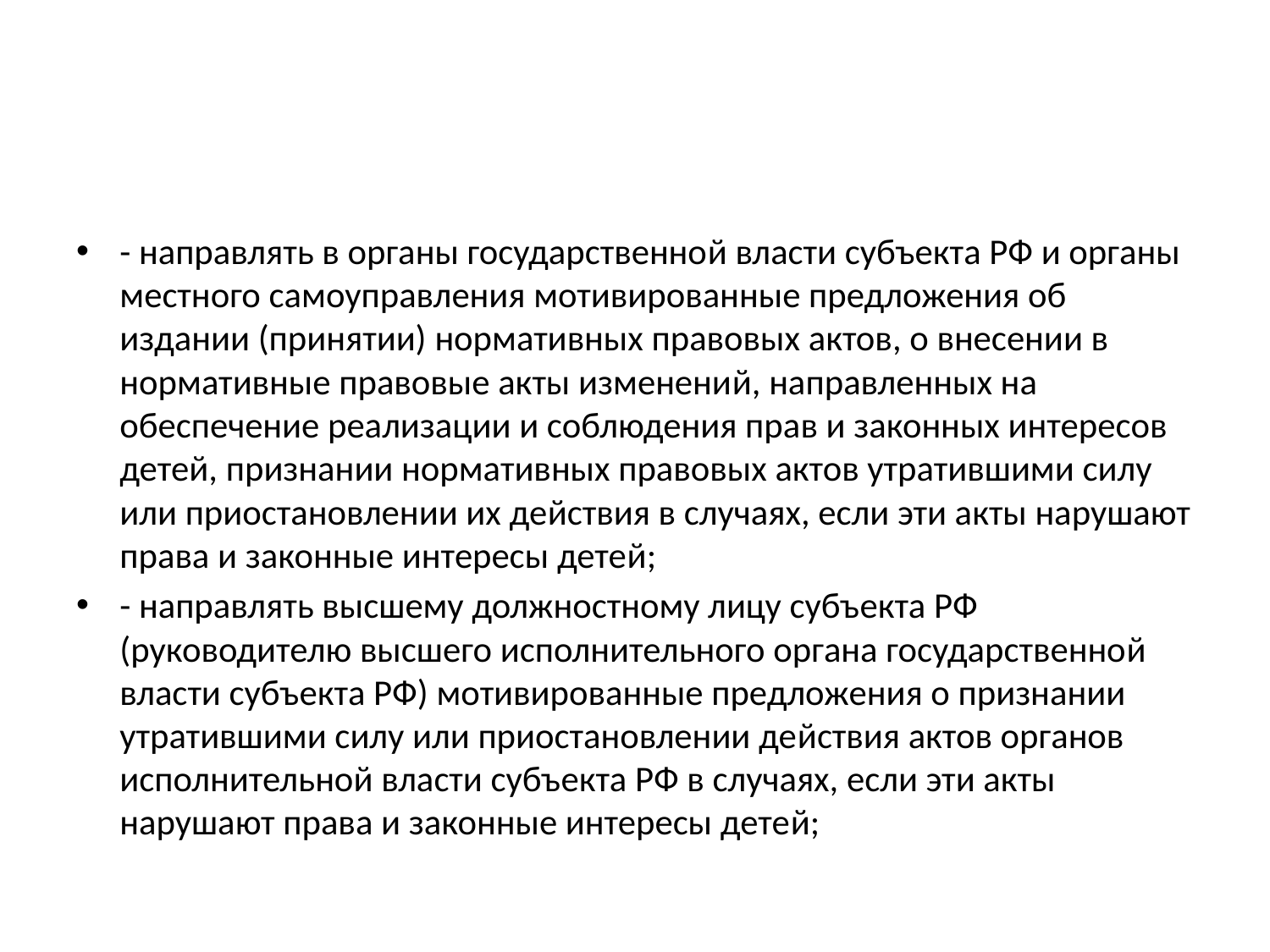

#
- направлять в органы государственной власти субъекта РФ и органы местного самоуправления мотивированные предложения об издании (принятии) нормативных правовых актов, о внесении в нормативные правовые акты изменений, направленных на обеспечение реализации и соблюдения прав и законных интересов детей, признании нормативных правовых актов утратившими силу или приостановлении их действия в случаях, если эти акты нарушают права и законные интересы детей;
- направлять высшему должностному лицу субъекта РФ (руководителю высшего исполнительного органа государственной власти субъекта РФ) мотивированные предложения о признании утратившими силу или приостановлении действия актов органов исполнительной власти субъекта РФ в случаях, если эти акты нарушают права и законные интересы детей;